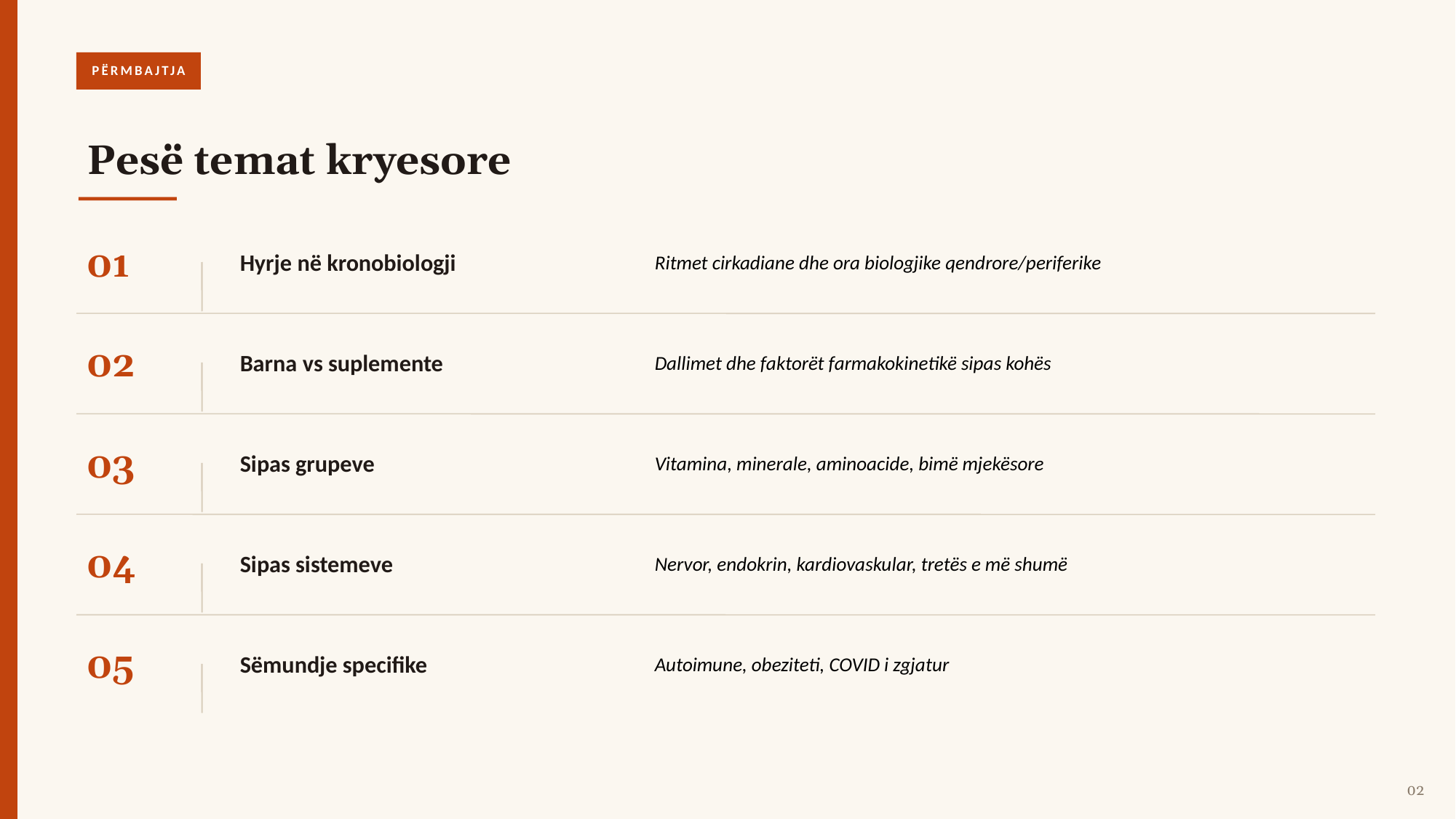

PËRMBAJTJA

Pesë temat kryesore

01
Hyrje në kronobiologji
Ritmet cirkadiane dhe ora biologjike qendrore/periferike

02
Barna vs suplemente
Dallimet dhe faktorët farmakokinetikë sipas kohës

03
Sipas grupeve
Vitamina, minerale, aminoacide, bimë mjekësore

04
Sipas sistemeve
Nervor, endokrin, kardiovaskular, tretës e më shumë

05
Sëmundje specifike
Autoimune, obeziteti, COVID i zgjatur

02